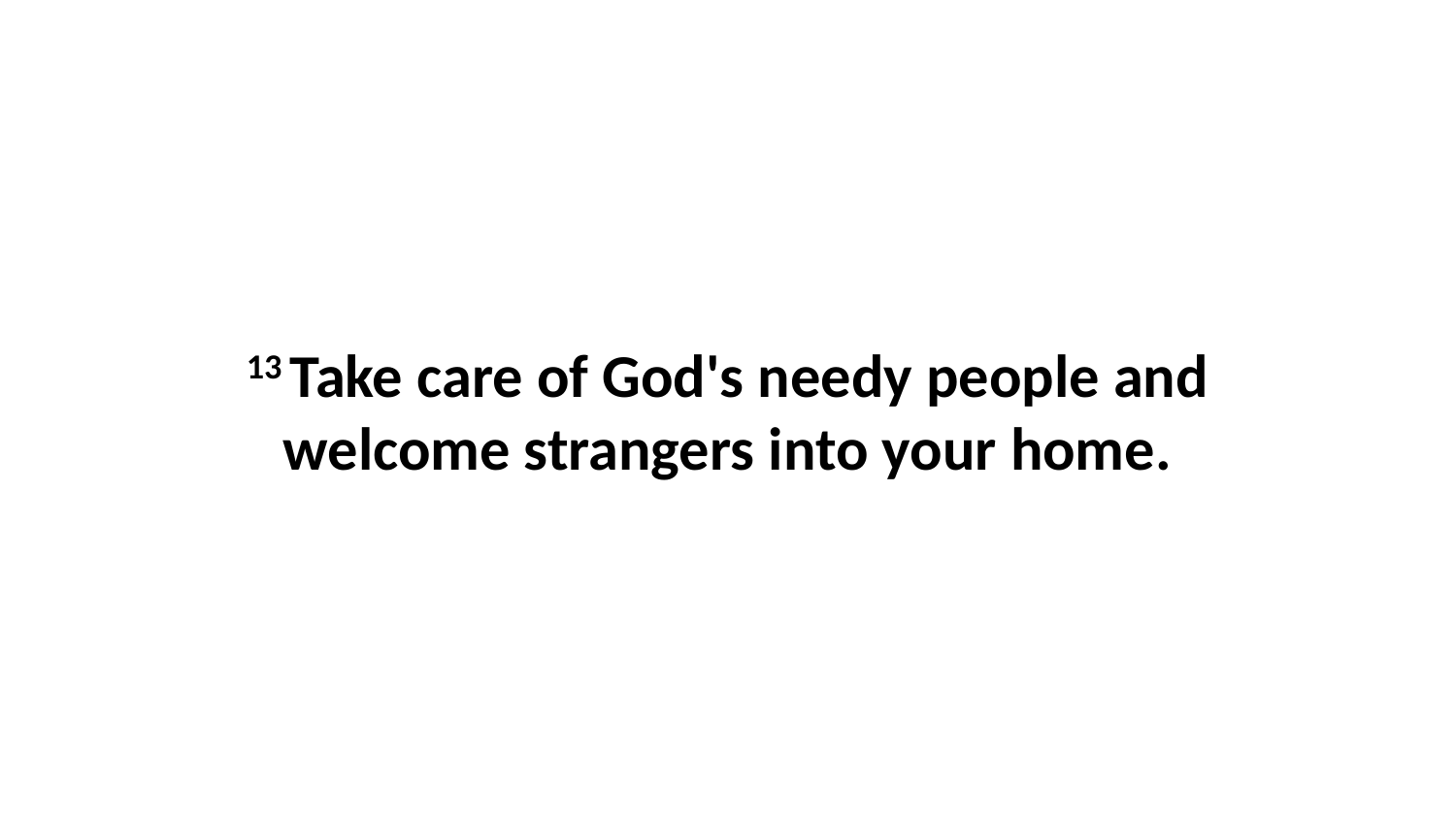

13 Take care of God's needy people and welcome strangers into your home.